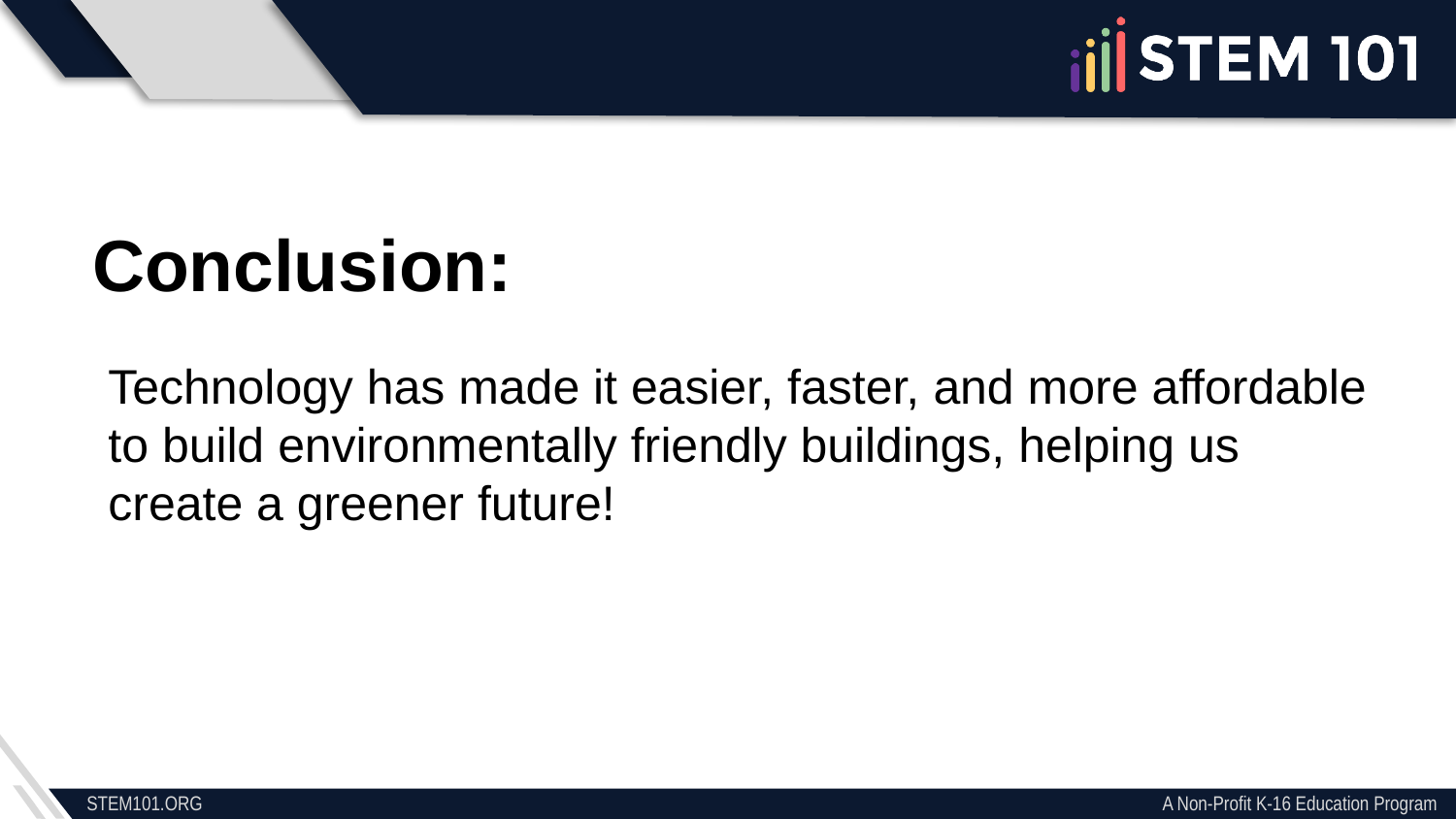

Conclusion:
Technology has made it easier, faster, and more affordable to build environmentally friendly buildings, helping us create a greener future!